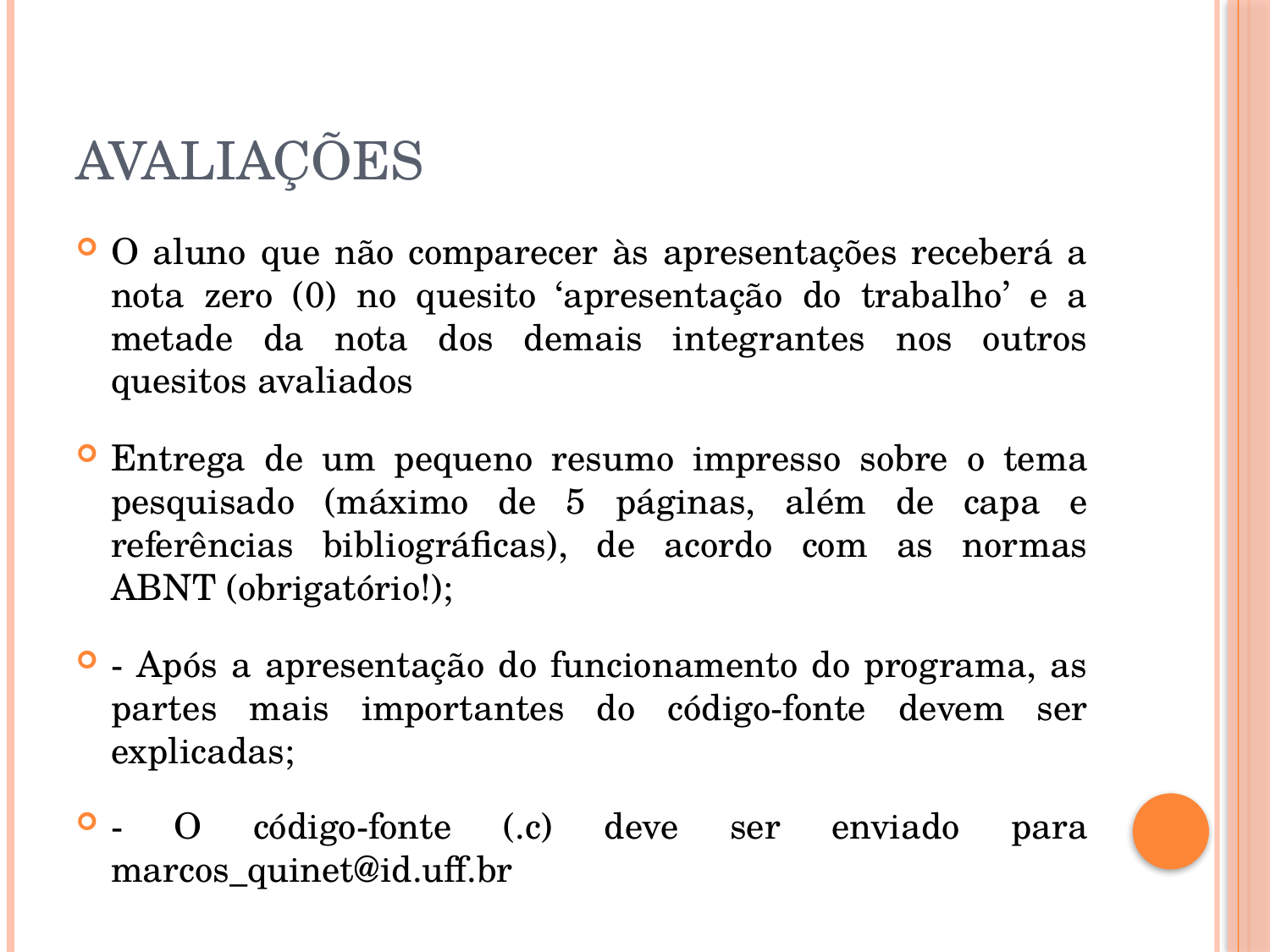

# Avaliações
O aluno que não comparecer às apresentações receberá a nota zero (0) no quesito ‘apresentação do trabalho’ e a metade da nota dos demais integrantes nos outros quesitos avaliados

Entrega de um pequeno resumo impresso sobre o tema pesquisado (máximo de 5 páginas, além de capa e referências bibliográficas), de acordo com as normas ABNT (obrigatório!);

- Após a apresentação do funcionamento do programa, as partes mais importantes do código-fonte devem ser explicadas;

- O código-fonte (.c) deve ser enviado para marcos_quinet@id.uff.br